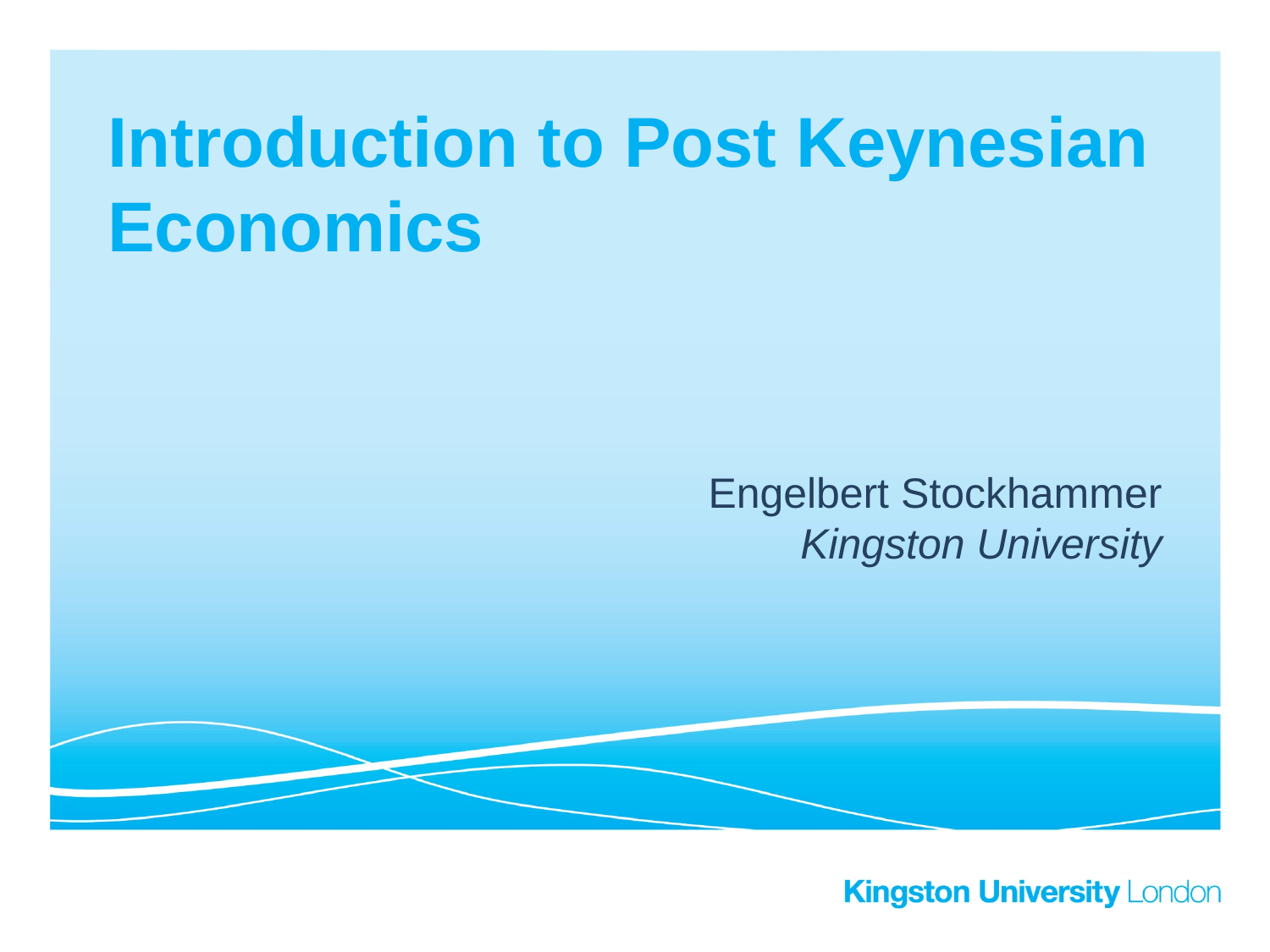

# Introduction to Post Keynesian Economics

Engelbert Stockhammer
Kingston University